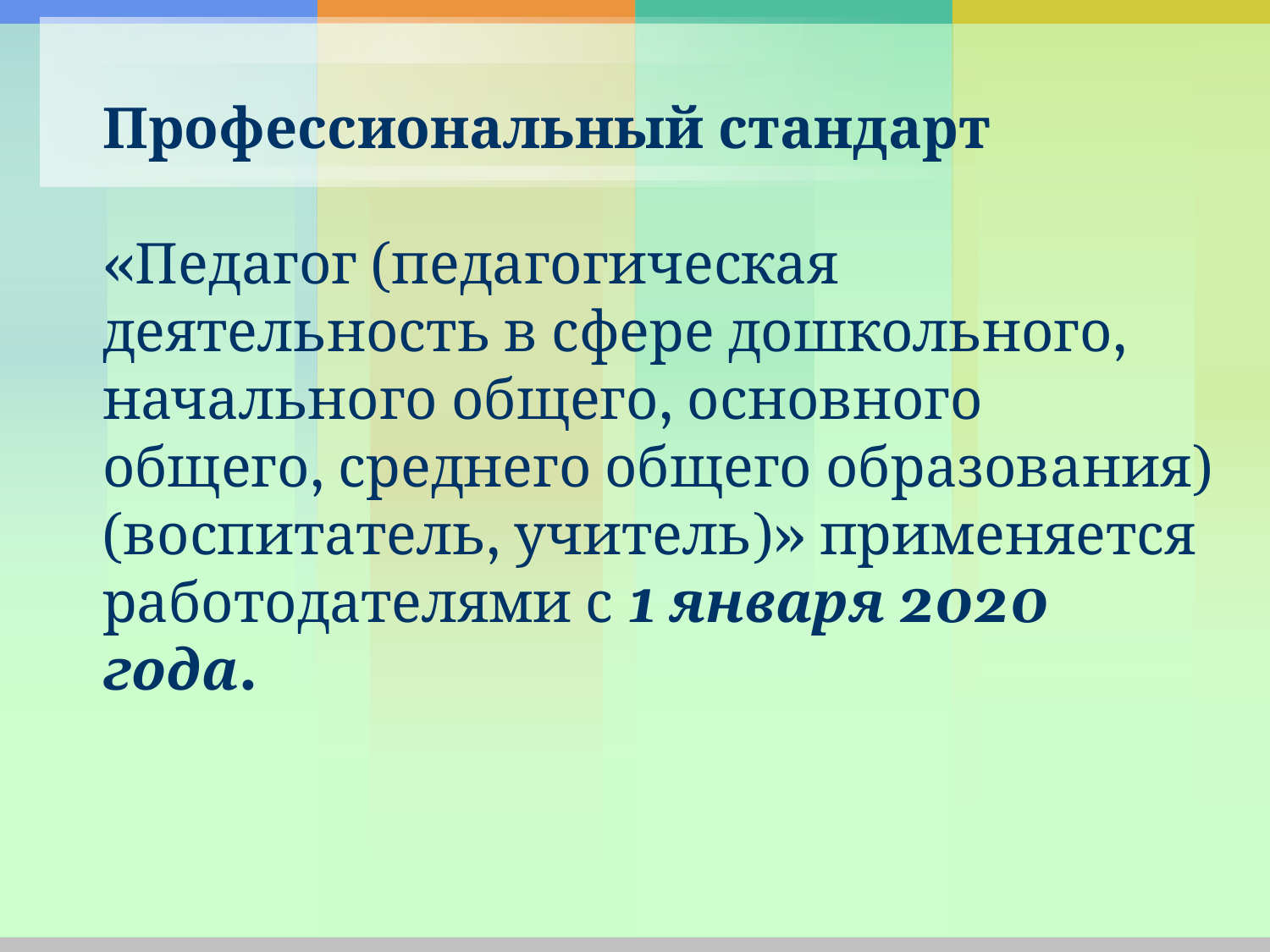

Профессиональный стандарт

«Педагог (педагогическая деятельность в сфере дошкольного, начального общего, основного общего, среднего общего образования) (воспитатель, учитель)» применяется работодателями с 1 января 2020 года.